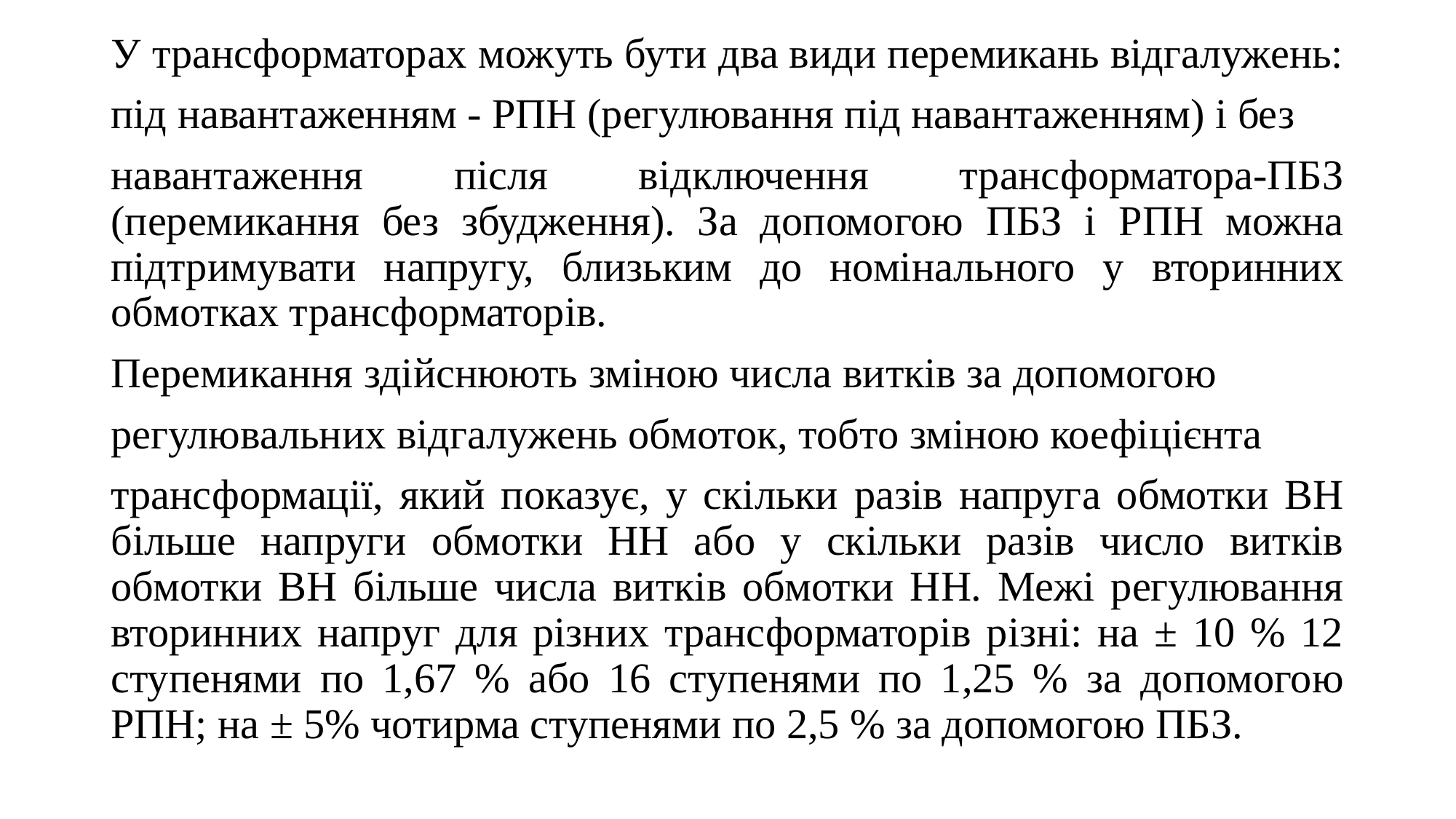

У трансформаторах можуть бути два види перемикань відгалужень:
під навантаженням - РПН (регулювання під навантаженням) і без
навантаження після відключення трансформатора-ПБЗ (перемикання без збудження). За допомогою ПБЗ і РПН можна підтримувати напругу, близьким до номінального у вторинних обмотках трансформаторів.
Перемикання здійснюють зміною числа витків за допомогою
регулювальних відгалужень обмоток, тобто зміною коефіцієнта
трансформації, який показує, у скільки разів напруга обмотки ВН більше напруги обмотки НН або у скільки разів число витків обмотки ВН більше числа витків обмотки НН. Межі регулювання вторинних напруг для різних трансформаторів різні: на ± 10 % 12 ступенями по 1,67 % або 16 ступенями по 1,25 % за допомогою РПН; на ± 5% чотирма ступенями по 2,5 % за допомогою ПБЗ.